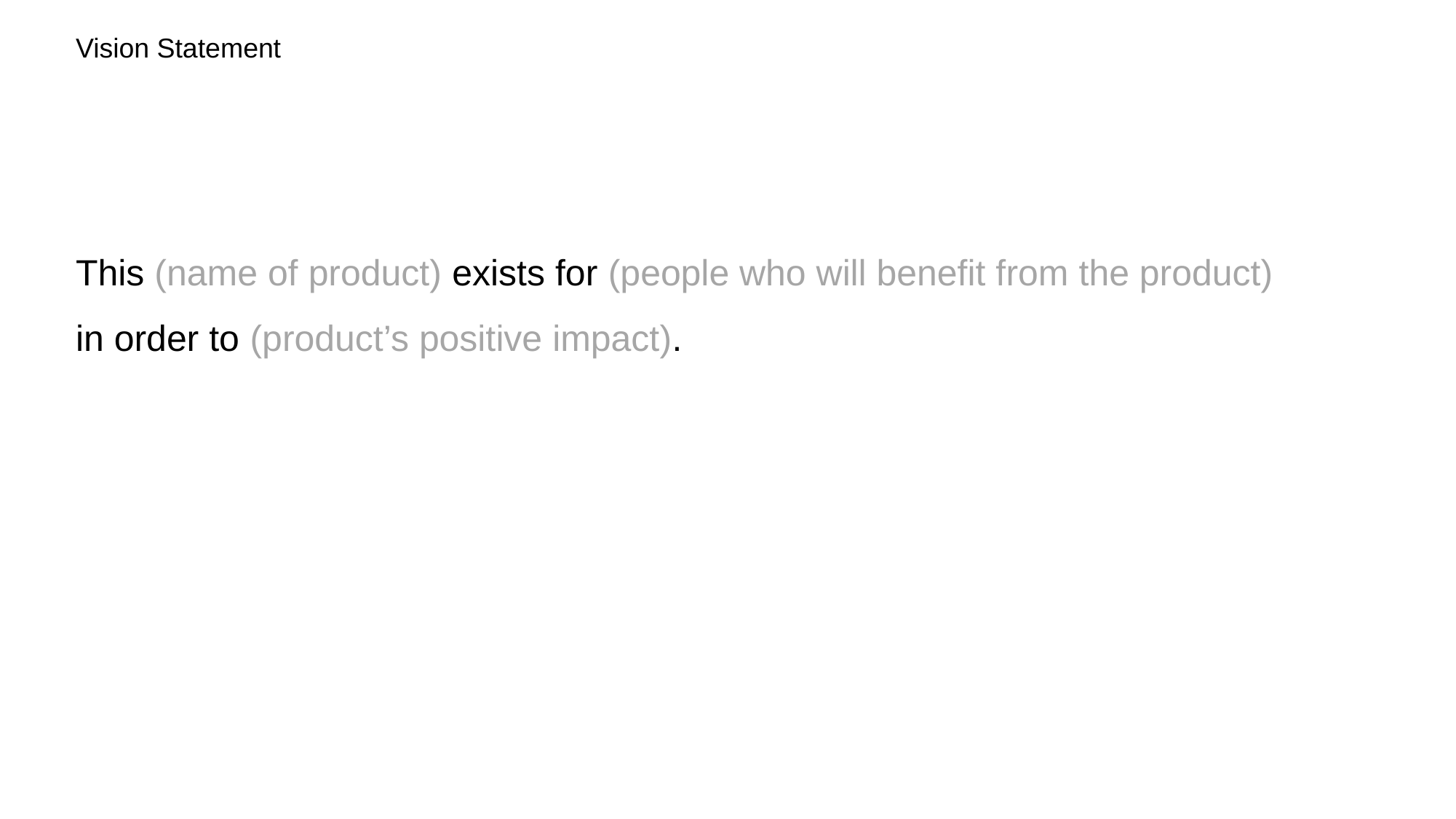

Vision Statement
This (name of product) exists for (people who will benefit from the product)
in order to (product’s positive impact).